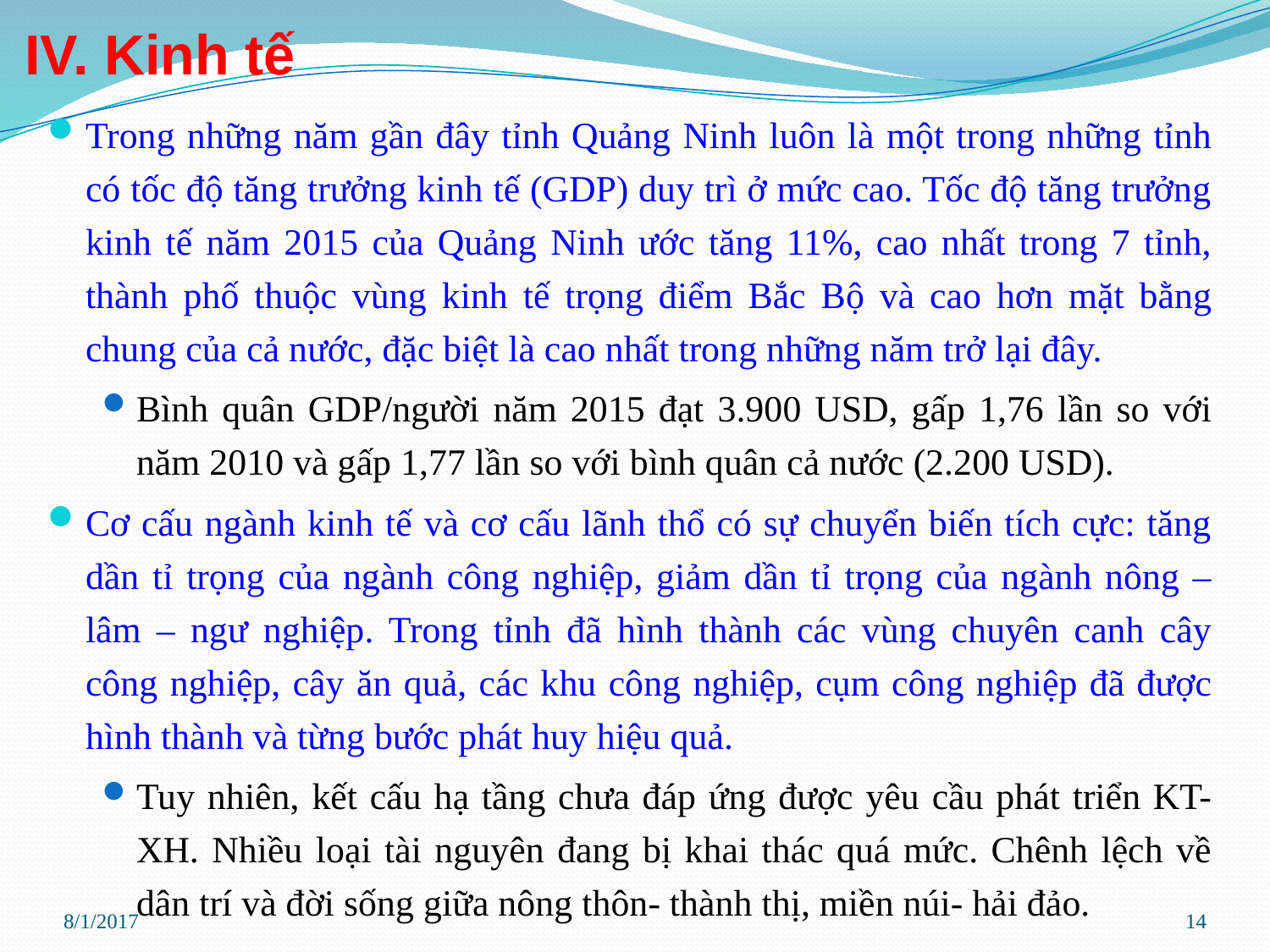

# IV. Kinh tế
Trong những năm gần đây tỉnh Quảng Ninh luôn là một trong những tỉnh có tốc độ tăng trưởng kinh tế (GDP) duy trì ở mức cao. Tốc độ tăng trưởng kinh tế năm 2015 của Quảng Ninh ước tăng 11%, cao nhất trong 7 tỉnh, thành phố thuộc vùng kinh tế trọng điểm Bắc Bộ và cao hơn mặt bằng chung của cả nước, đặc biệt là cao nhất trong những năm trở lại đây.
Bình quân GDP/người năm 2015 đạt 3.900 USD, gấp 1,76 lần so với năm 2010 và gấp 1,77 lần so với bình quân cả nước (2.200 USD).
Cơ cấu ngành kinh tế và cơ cấu lãnh thổ có sự chuyển biến tích cực: tăng dần tỉ trọng của ngành công nghiệp, giảm dần tỉ trọng của ngành nông – lâm – ngư nghiệp. Trong tỉnh đã hình thành các vùng chuyên canh cây công nghiệp, cây ăn quả, các khu công nghiệp, cụm công nghiệp đã được hình thành và từng bước phát huy hiệu quả.
Tuy nhiên, kết cấu hạ tầng chưa đáp ứng được yêu cầu phát triển KT-XH. Nhiều loại tài nguyên đang bị khai thác quá mức. Chênh lệch về dân trí và đời sống giữa nông thôn- thành thị, miền núi- hải đảo.

8/1/2017
14